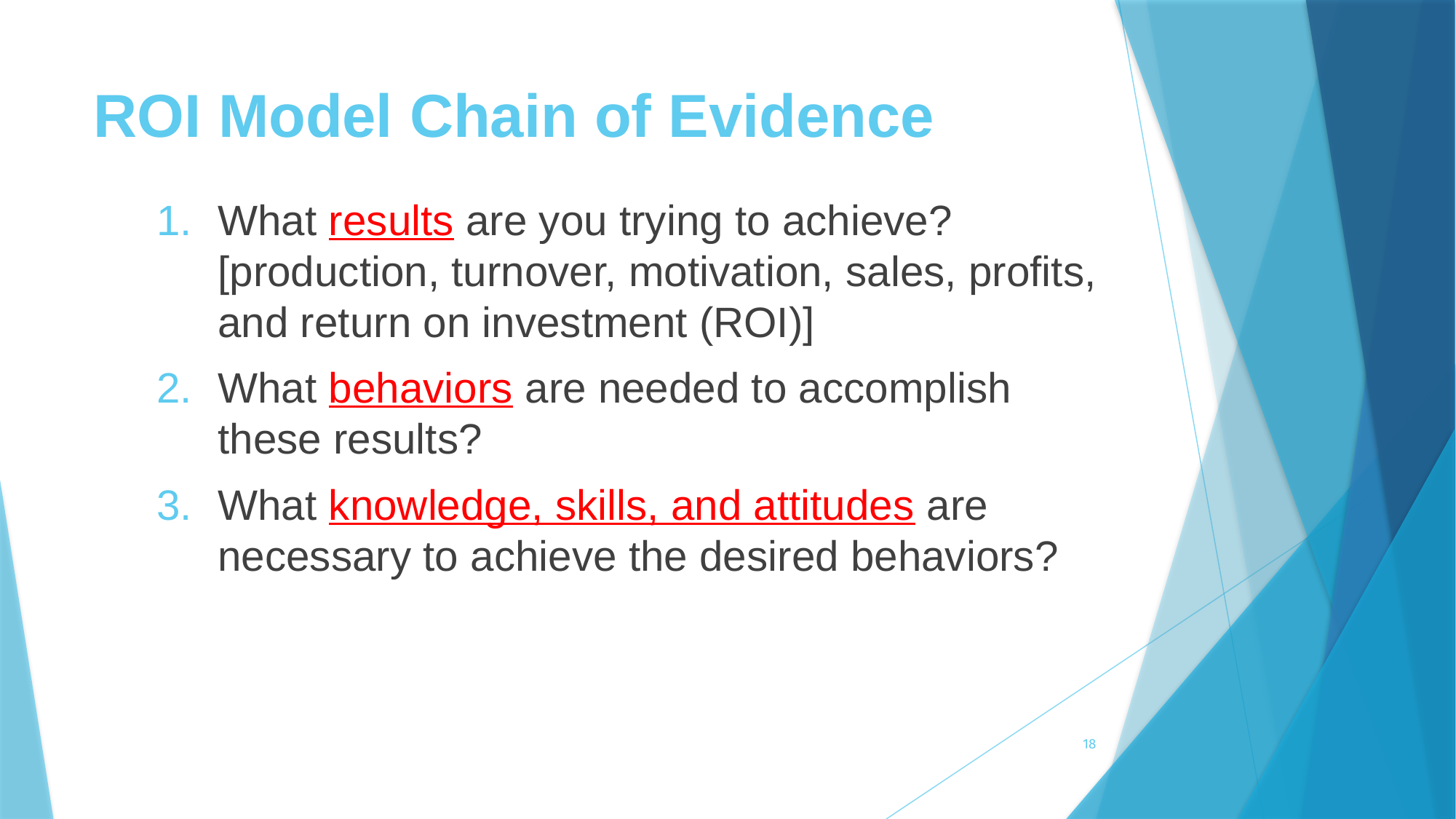

# ROI Model Chain of Evidence
What results are you trying to achieve? [production, turnover, motivation, sales, profits, and return on investment (ROI)]
What behaviors are needed to accomplish these results?
What knowledge, skills, and attitudes are necessary to achieve the desired behaviors?
18